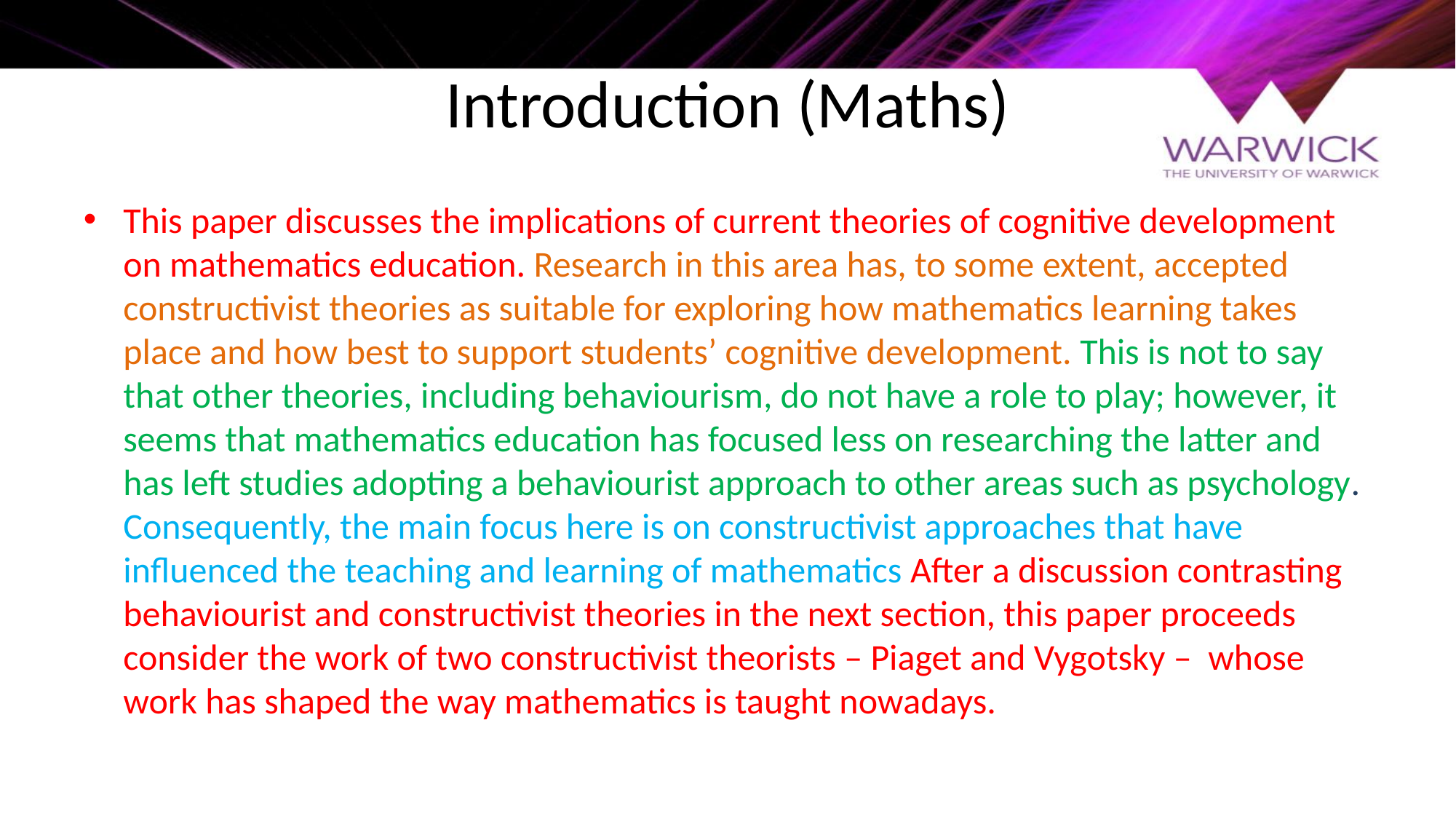

# Introduction (Maths)
This paper discusses the implications of current theories of cognitive development on mathematics education. Research in this area has, to some extent, accepted constructivist theories as suitable for exploring how mathematics learning takes place and how best to support students’ cognitive development. This is not to say that other theories, including behaviourism, do not have a role to play; however, it seems that mathematics education has focused less on researching the latter and has left studies adopting a behaviourist approach to other areas such as psychology. Consequently, the main focus here is on constructivist approaches that have influenced the teaching and learning of mathematics After a discussion contrasting behaviourist and constructivist theories in the next section, this paper proceeds consider the work of two constructivist theorists – Piaget and Vygotsky –  whose work has shaped the way mathematics is taught nowadays.